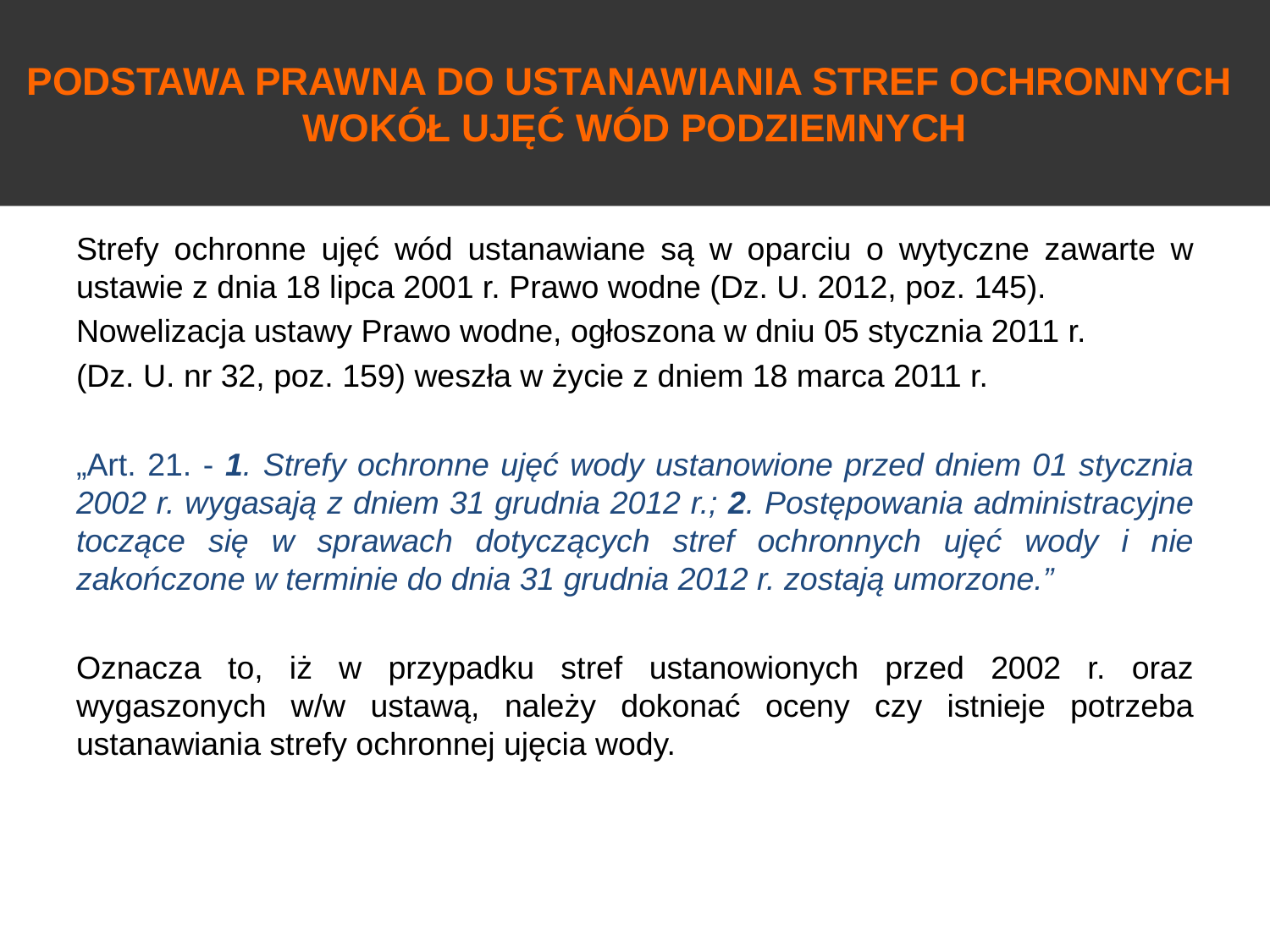

PODSTAWA PRAWNA DO USTANAWIANIA STREF OCHRONNYCH
WOKÓŁ UJĘĆ WÓD PODZIEMNYCH
#
Strefy ochronne ujęć wód ustanawiane są w oparciu o wytyczne zawarte w ustawie z dnia 18 lipca 2001 r. Prawo wodne (Dz. U. 2012, poz. 145).
Nowelizacja ustawy Prawo wodne, ogłoszona w dniu 05 stycznia 2011 r.
(Dz. U. nr 32, poz. 159) weszła w życie z dniem 18 marca 2011 r.

„Art. 21. - 1. Strefy ochronne ujęć wody ustanowione przed dniem 01 stycznia 2002 r. wygasają z dniem 31 grudnia 2012 r.; 2. Postępowania administracyjne toczące się w sprawach dotyczących stref ochronnych ujęć wody i nie zakończone w terminie do dnia 31 grudnia 2012 r. zostają umorzone.”

Oznacza to, iż w przypadku stref ustanowionych przed 2002 r. oraz wygaszonych w/w ustawą, należy dokonać oceny czy istnieje potrzeba ustanawiania strefy ochronnej ujęcia wody.